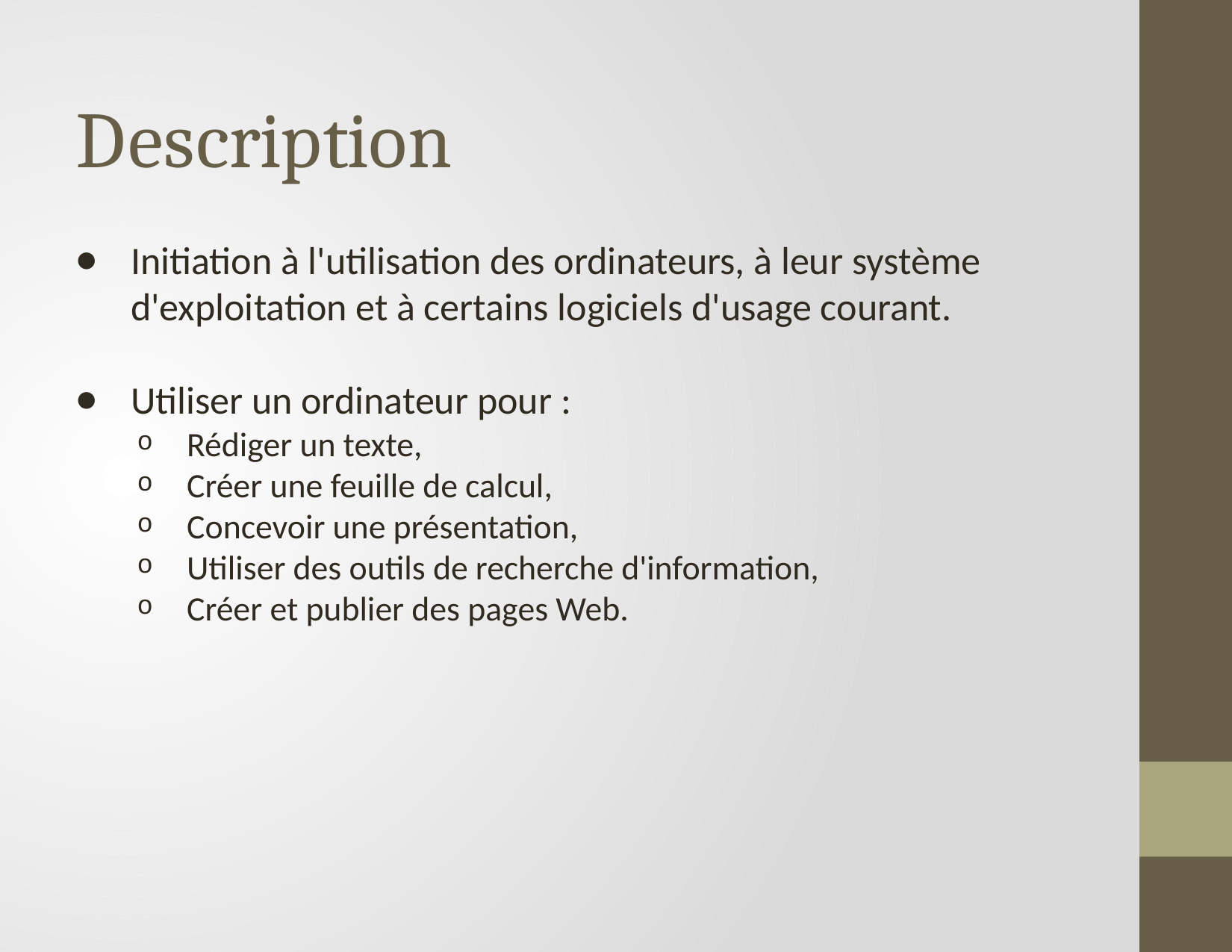

# Description
Initiation à l'utilisation des ordinateurs, à leur système d'exploitation et à certains logiciels d'usage courant.

Utiliser un ordinateur pour :
Rédiger un texte,
Créer une feuille de calcul,
Concevoir une présentation,
Utiliser des outils de recherche d'information,
Créer et publier des pages Web.